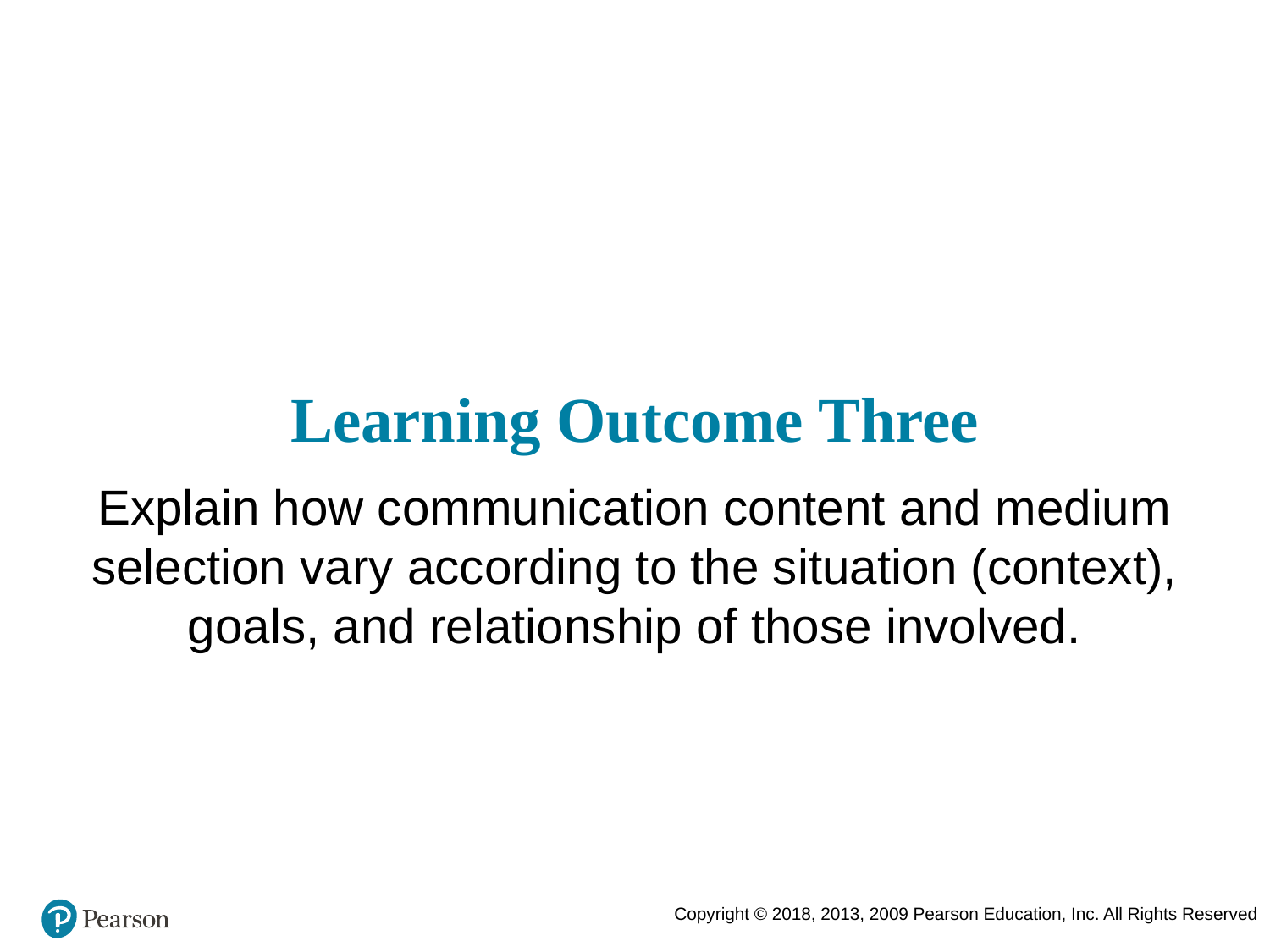

# Learning Outcome Three
Explain how communication content and medium selection vary according to the situation (context), goals, and relationship of those involved.